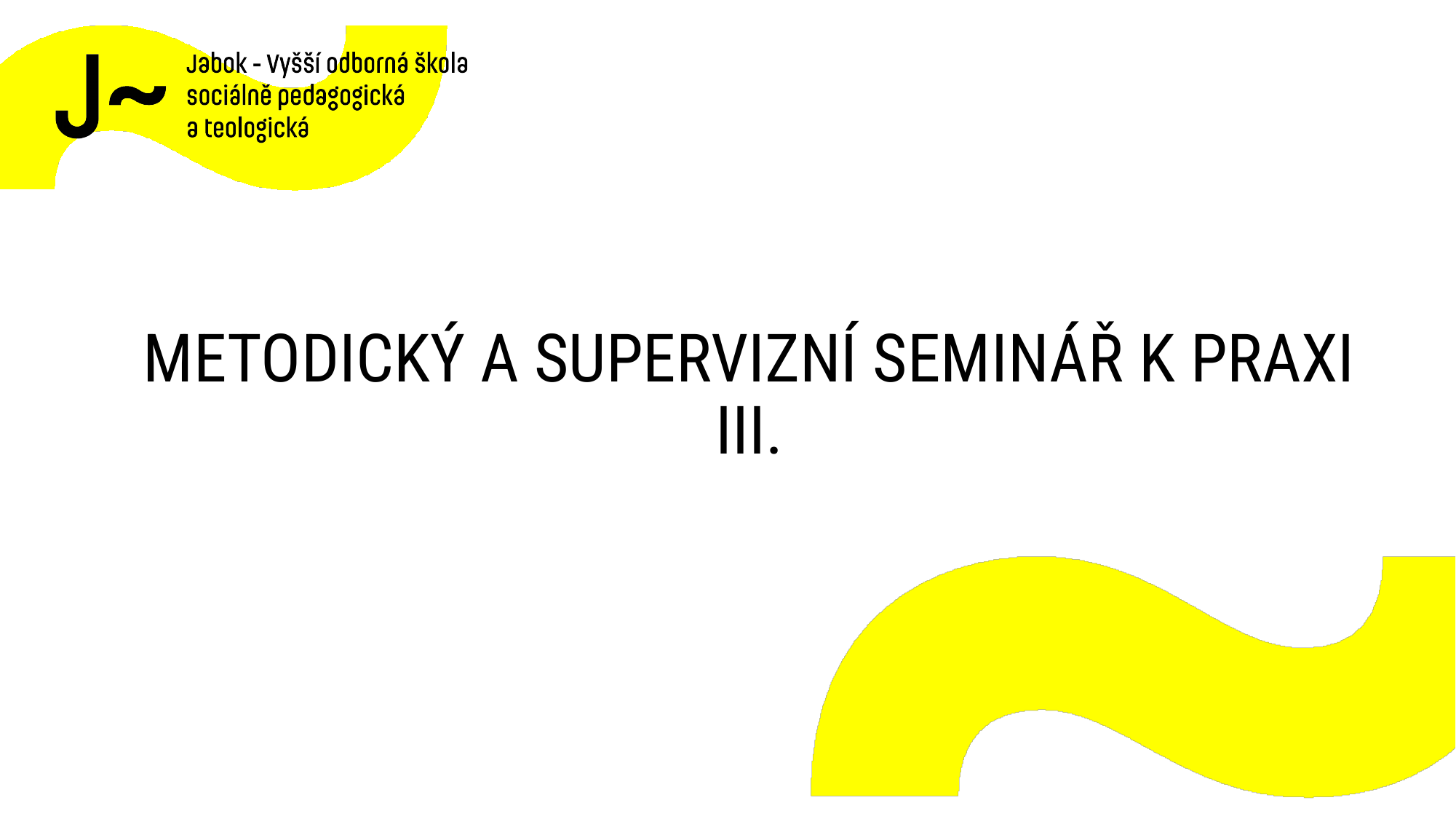

METODICKÝ A SUPERVIZNÍ SEMINÁŘ K PRAXI III.